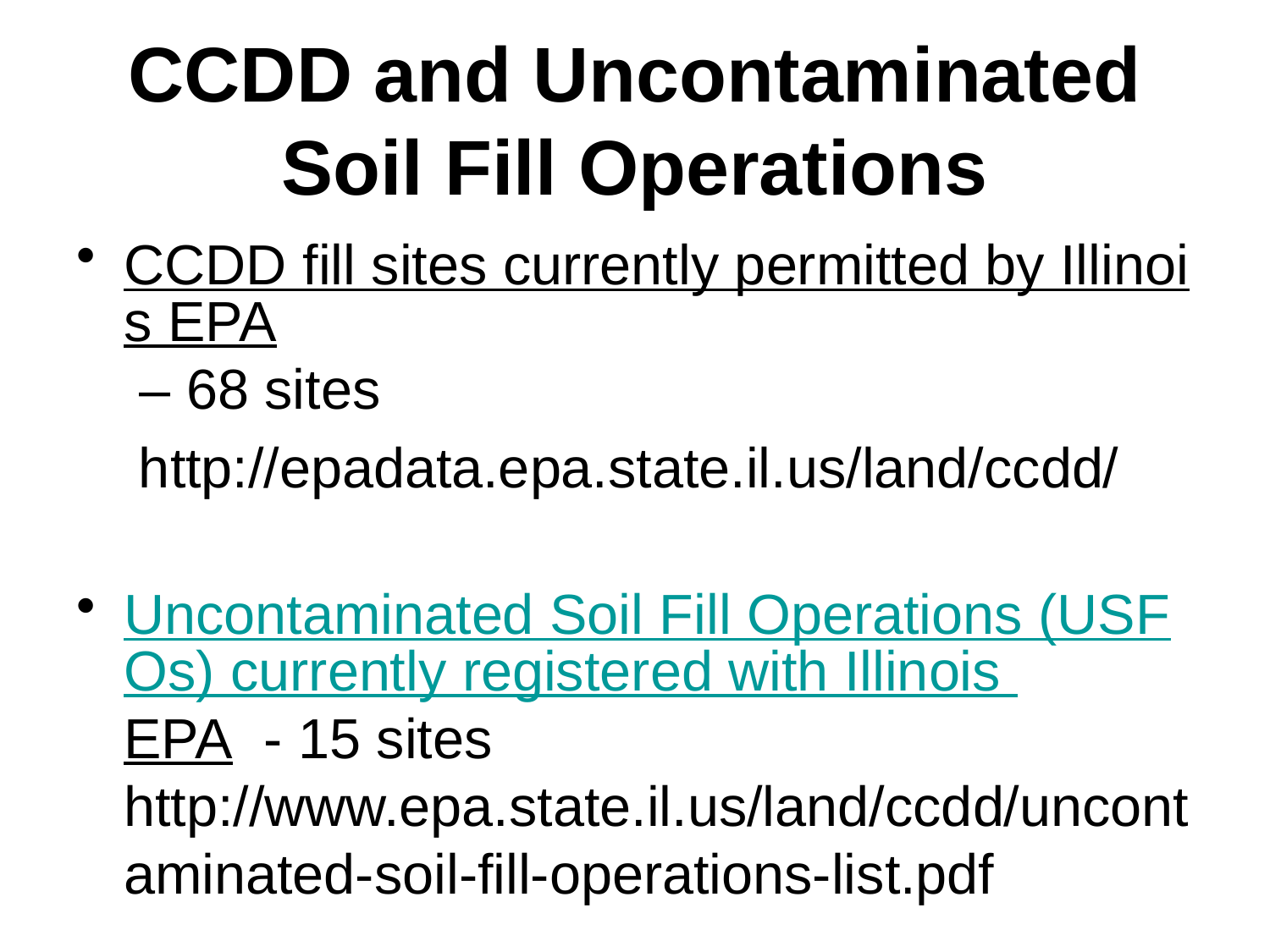

# CCDD and Uncontaminated Soil Fill Operations
CCDD fill sites currently permitted by Illinois EPA – 68 sites
    http://epadata.epa.state.il.us/land/ccdd/
Uncontaminated Soil Fill Operations (USFOs) currently registered with Illinois EPA  - 15 sites   http://www.epa.state.il.us/land/ccdd/uncontaminated-soil-fill-operations-list.pdf